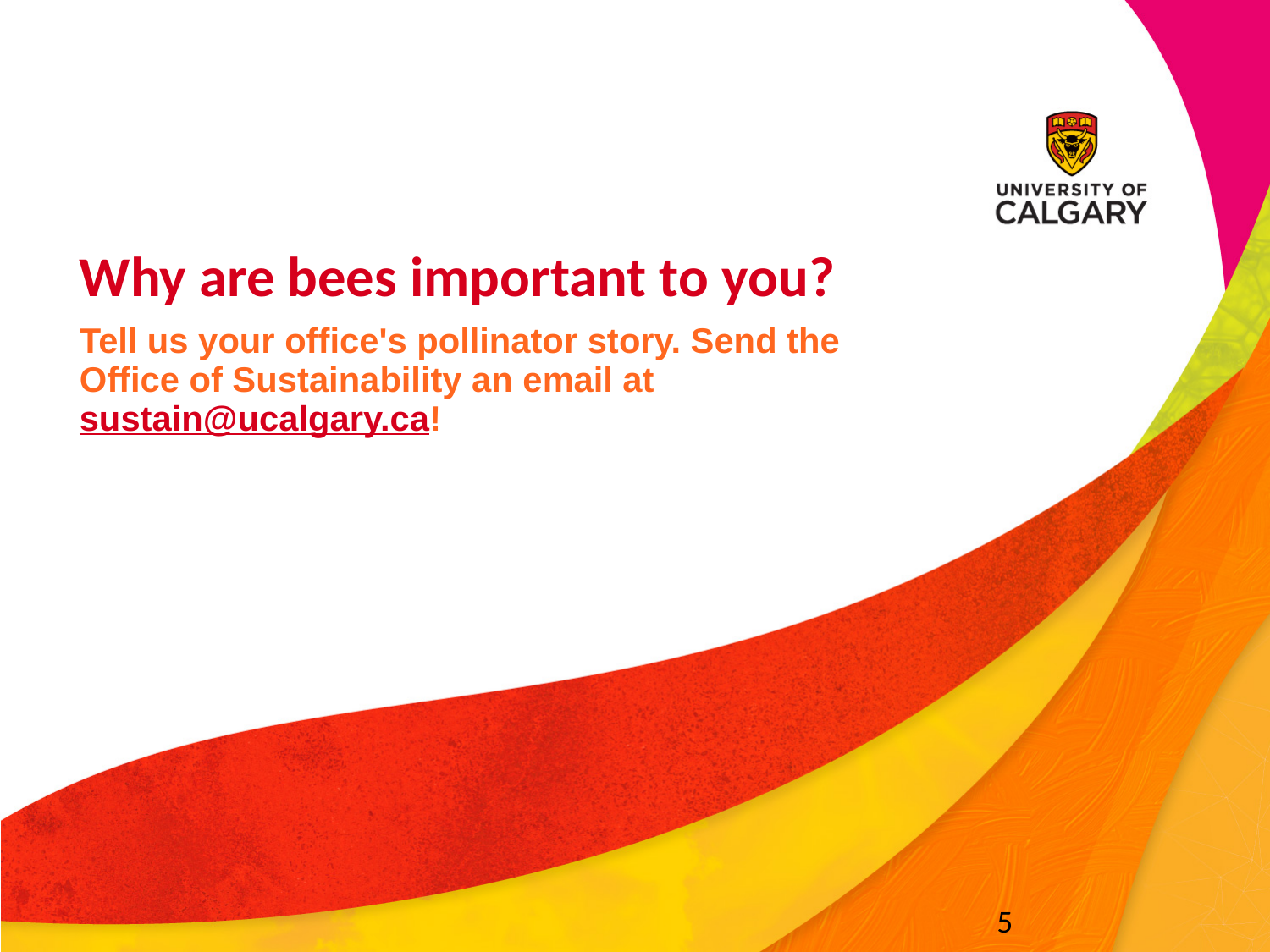

# Why are bees important to you?
Tell us your office's pollinator story. Send the Office of Sustainability an email at sustain@ucalgary.ca!

5